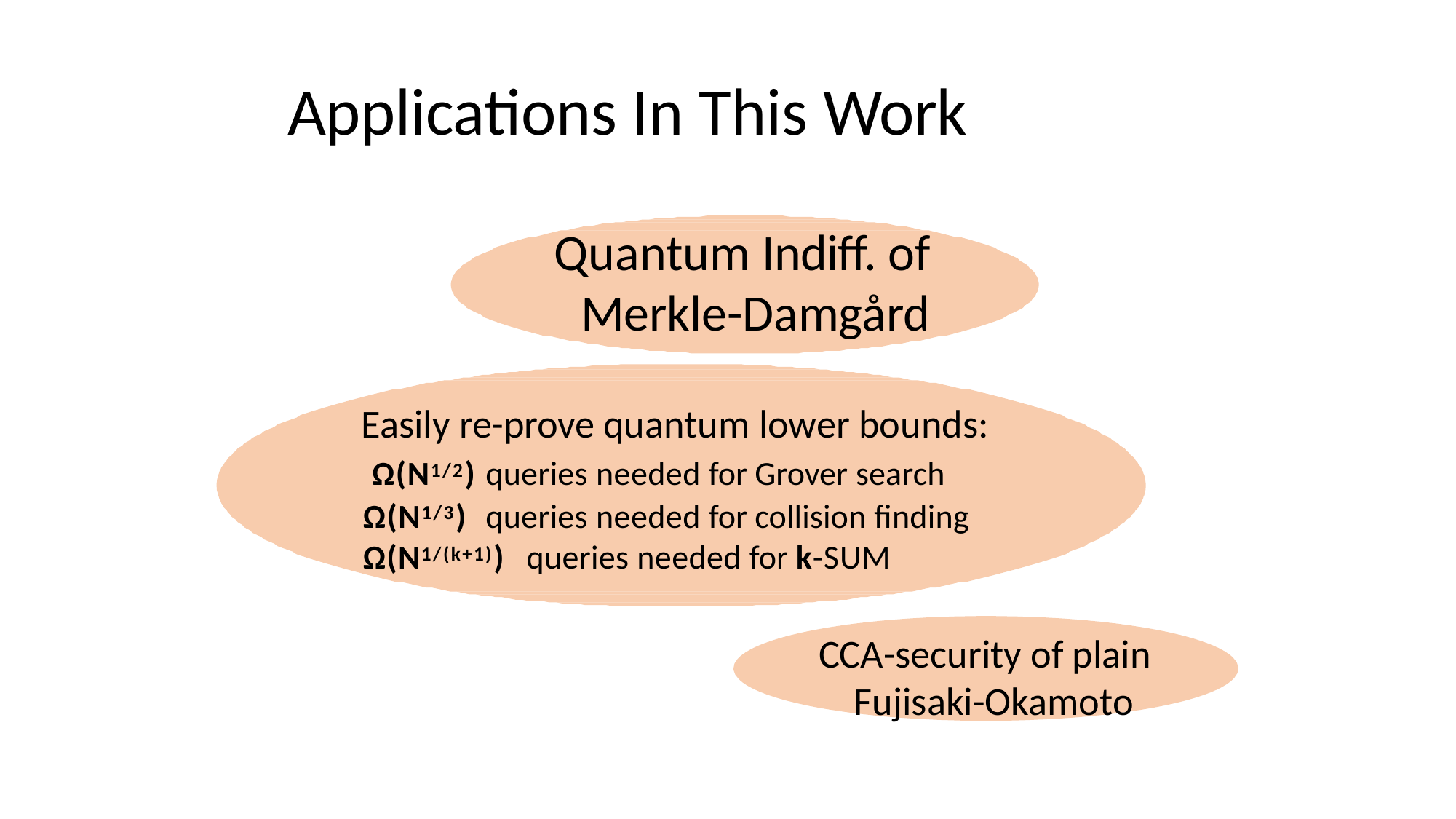

# Applications In This Work

Quantum Indiff. of  Merkle-Damgård

Easily re-prove quantum lower bounds:  Ω(N1/2)	queries needed for Grover search  Ω(N1/3)	queries needed for collision finding  Ω(N1/(k+1))	queries needed for k-SUM

CCA-security of plain  Fujisaki-Okamoto